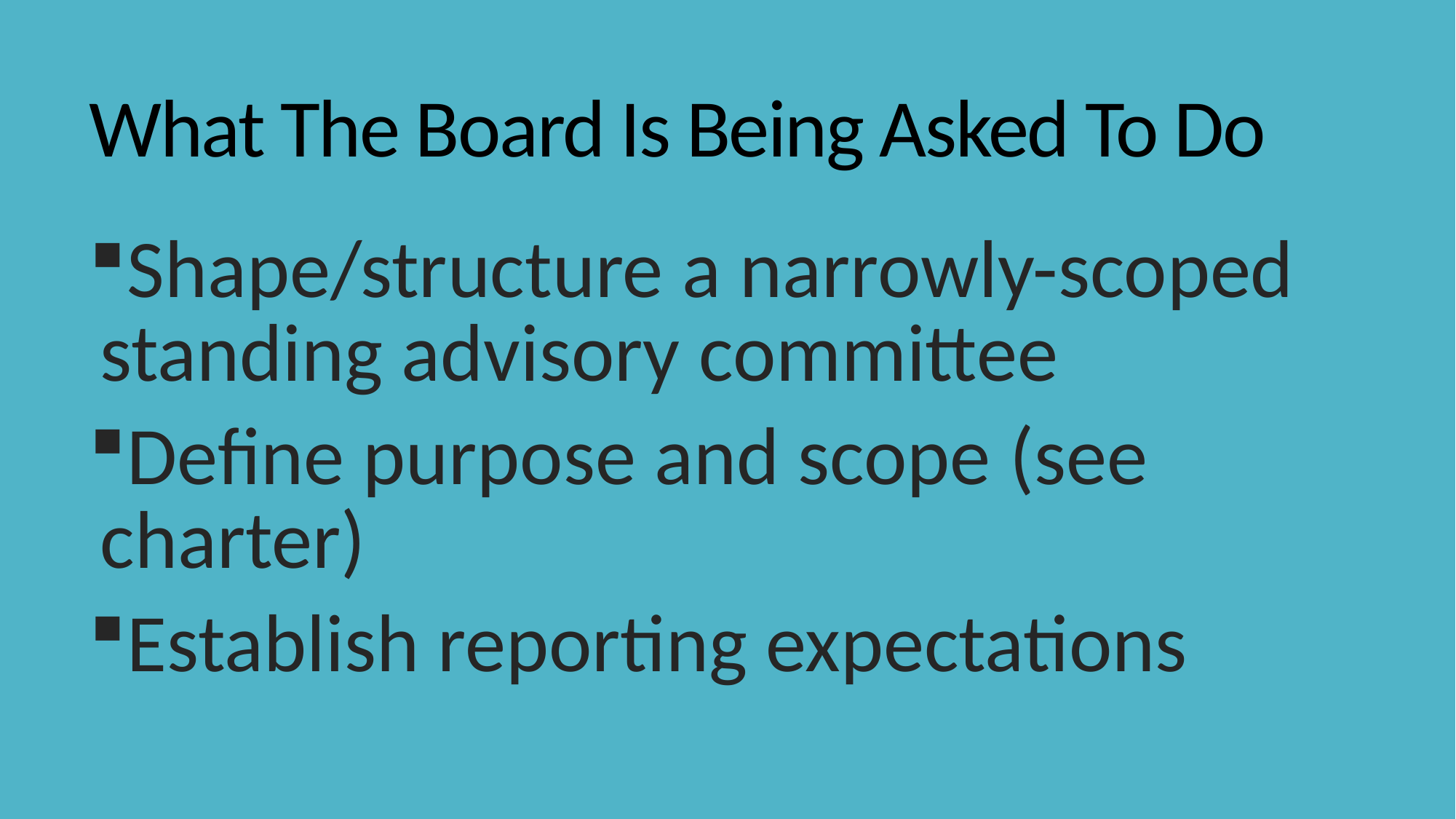

# What The Board Is Being Asked To Do
Shape/structure a narrowly-scoped standing advisory committee
Define purpose and scope (see charter)
Establish reporting expectations